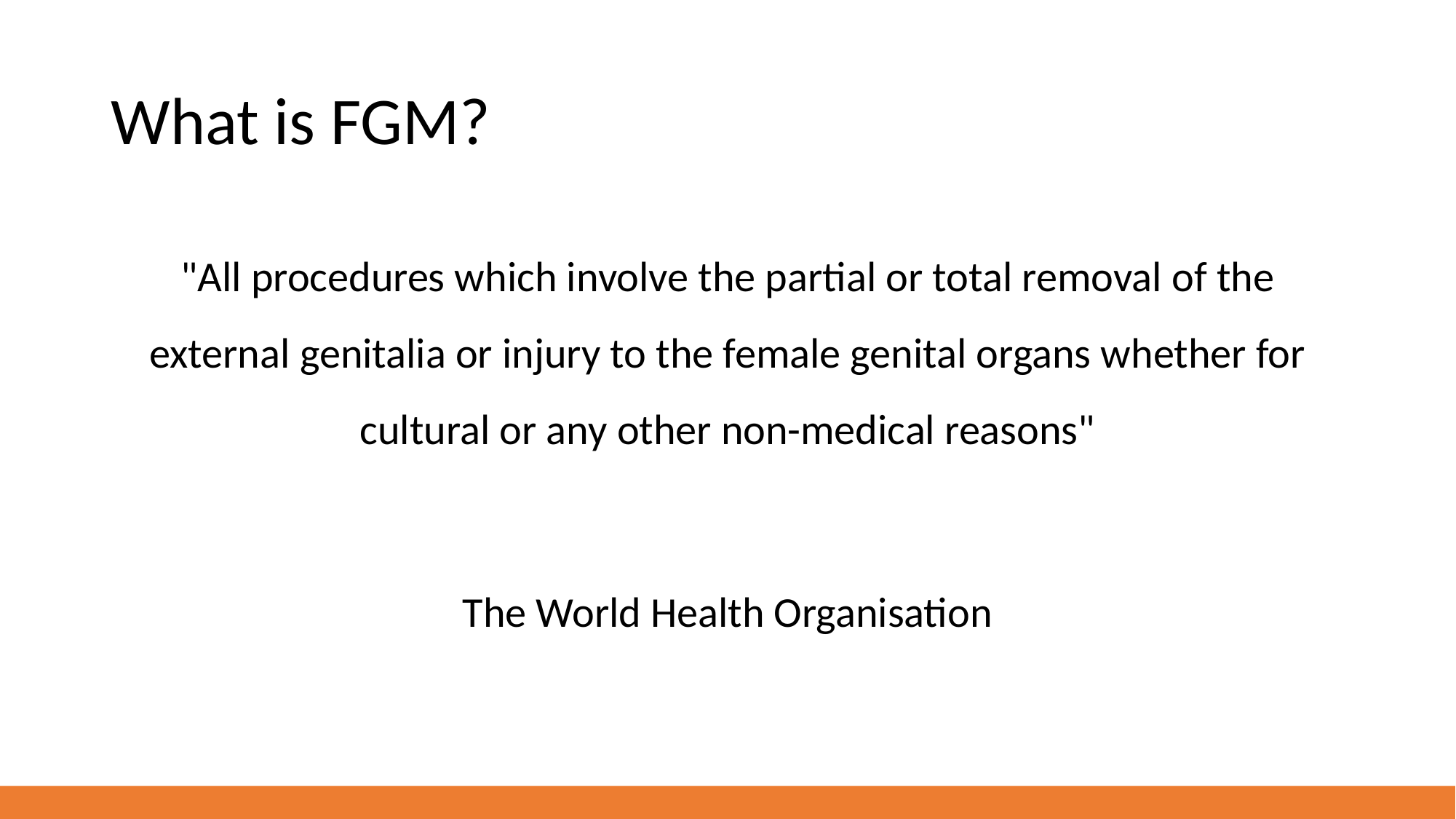

# What is FGM?
"All procedures which involve the partial or total removal of the external genitalia or injury to the female genital organs whether for cultural or any other non-medical reasons"

The World Health Organisation